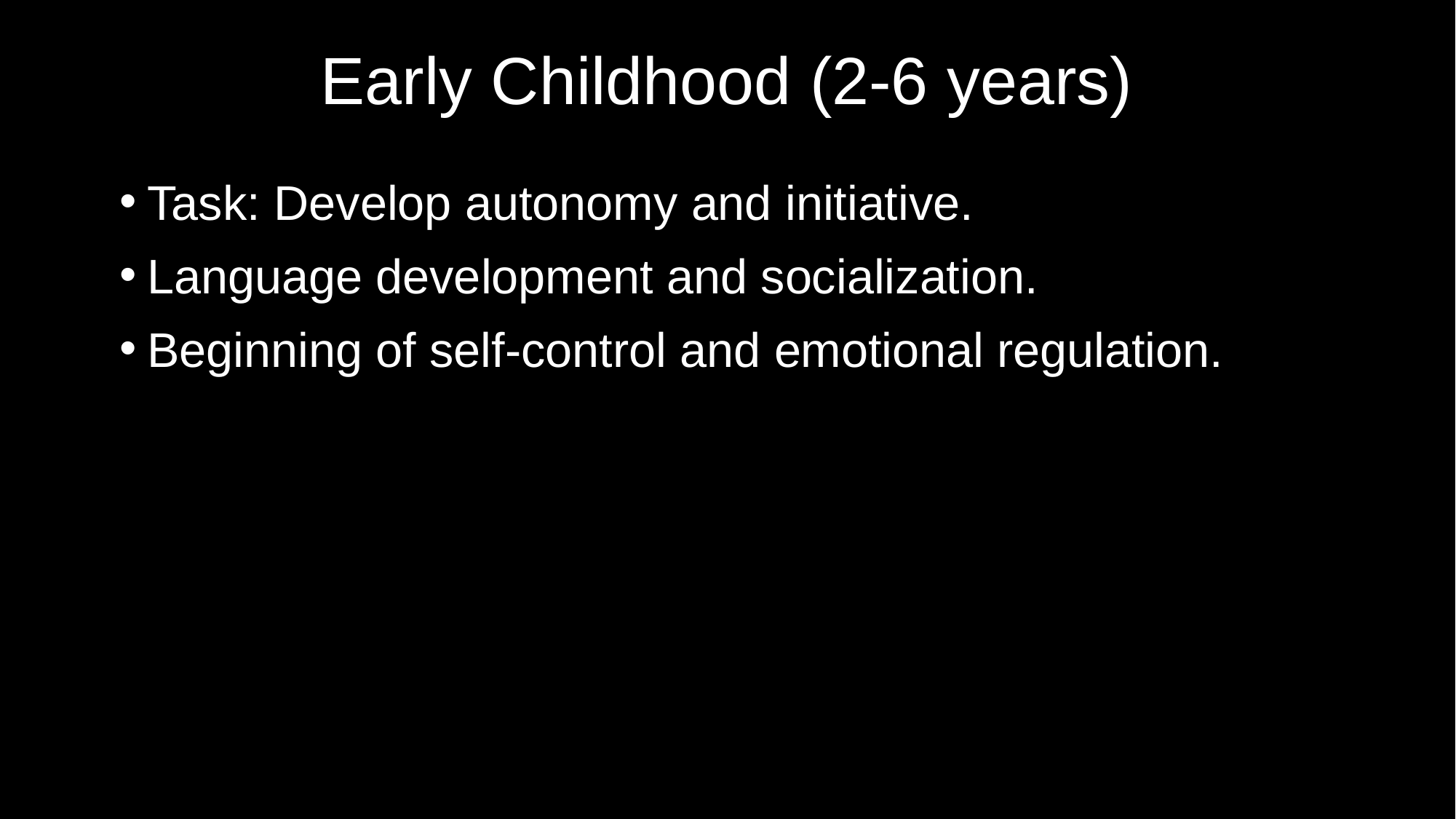

# Early Childhood (2-6 years)
Task: Develop autonomy and initiative.
Language development and socialization.
Beginning of self-control and emotional regulation.